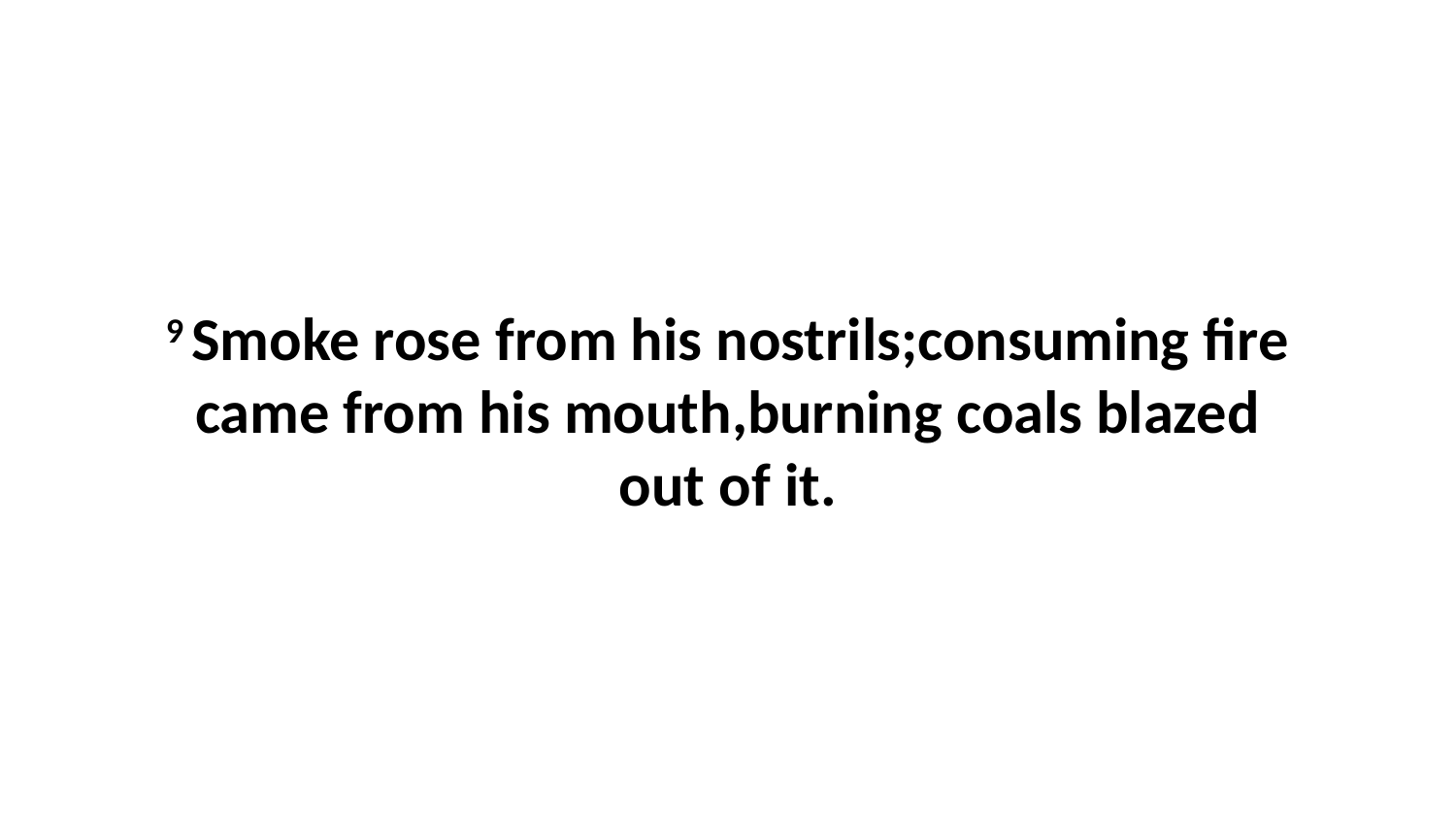

9 Smoke rose from his nostrils;consuming fire came from his mouth,burning coals blazed out of it.